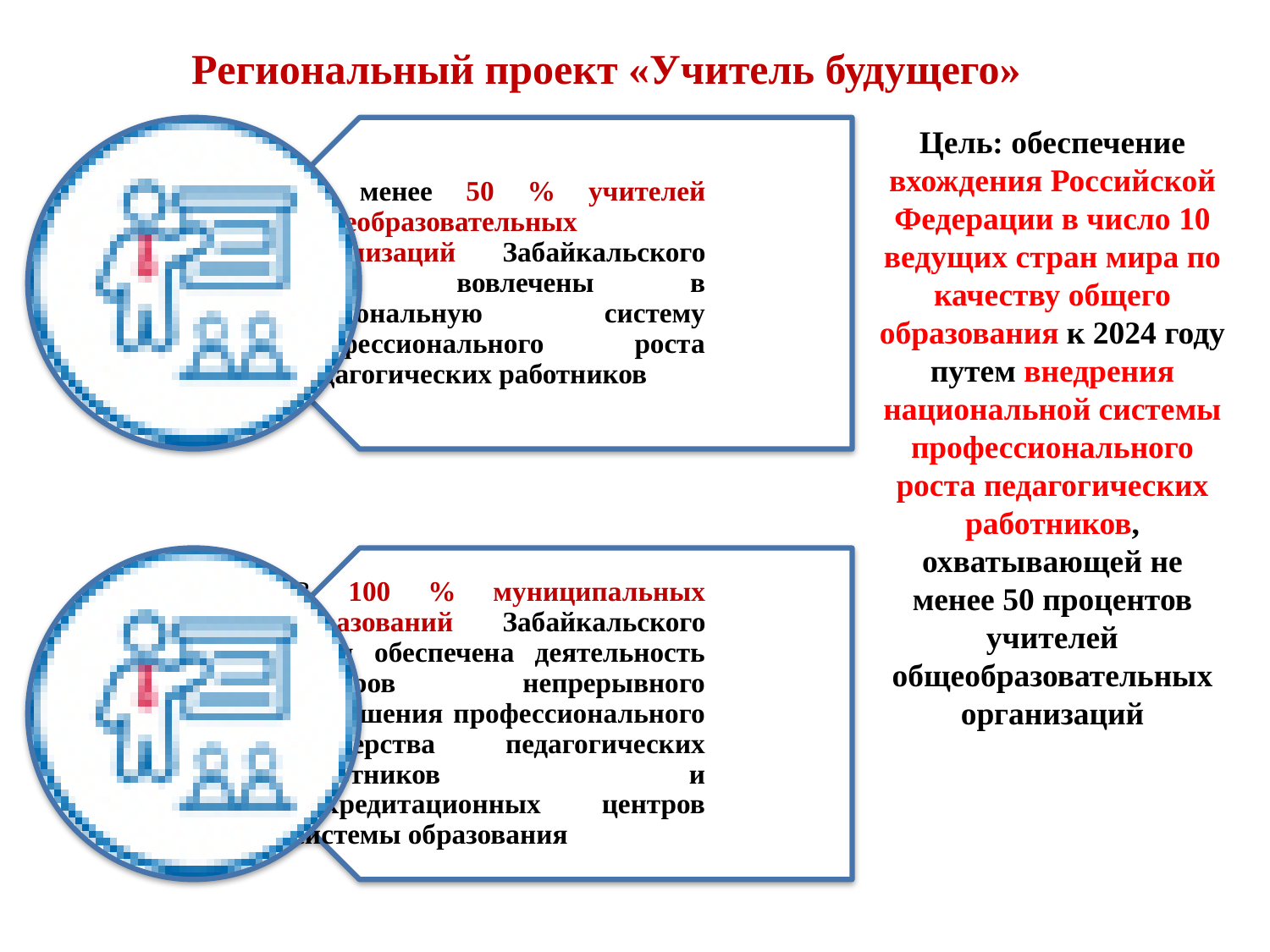

Региональный проект «Учитель будущего»
Цель: обеспечение вхождения Российской Федерации в число 10 ведущих стран мира по качеству общего образования к 2024 году путем внедрения национальной системы профессионального роста педагогических работников, охватывающей не менее 50 процентов учителей общеобразовательных организаций
Не менее 50 % учителей общеобразовательных организаций Забайкальского края, вовлечены в национальную систему профессионального роста педагогических работников
В 100 % муниципальных образований Забайкальского края обеспечена деятельность центров непрерывного повышения профессионального мастерства педагогических работников и аккредитационных центров системы образования